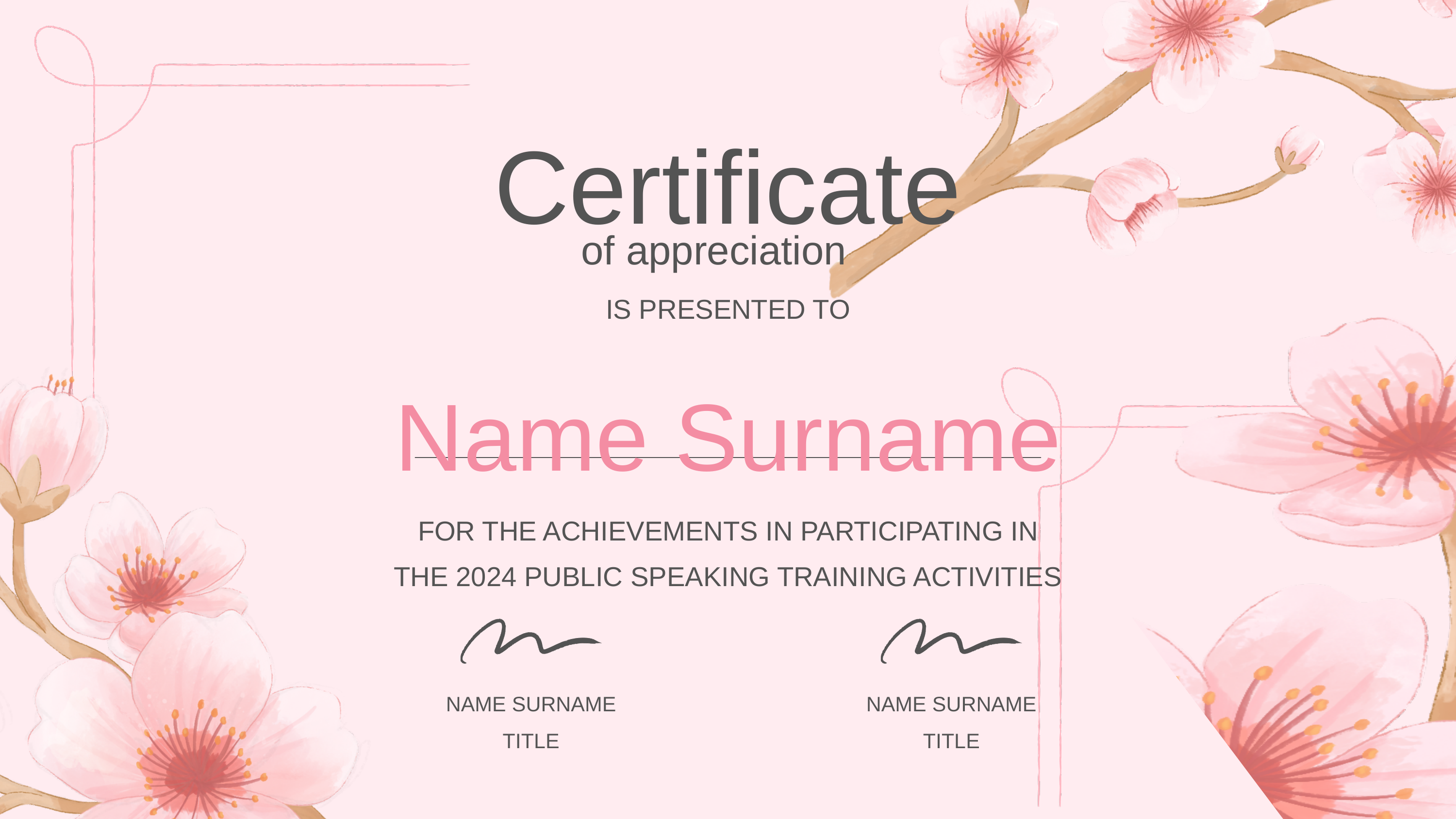

Certificate

of appreciation
IS PRESENTED TO
Name Surname

FOR THE ACHIEVEMENTS IN PARTICIPATING IN THE 2024 PUBLIC SPEAKING TRAINING ACTIVITIES

NAME SURNAME
NAME SURNAME
TITLE
TITLE